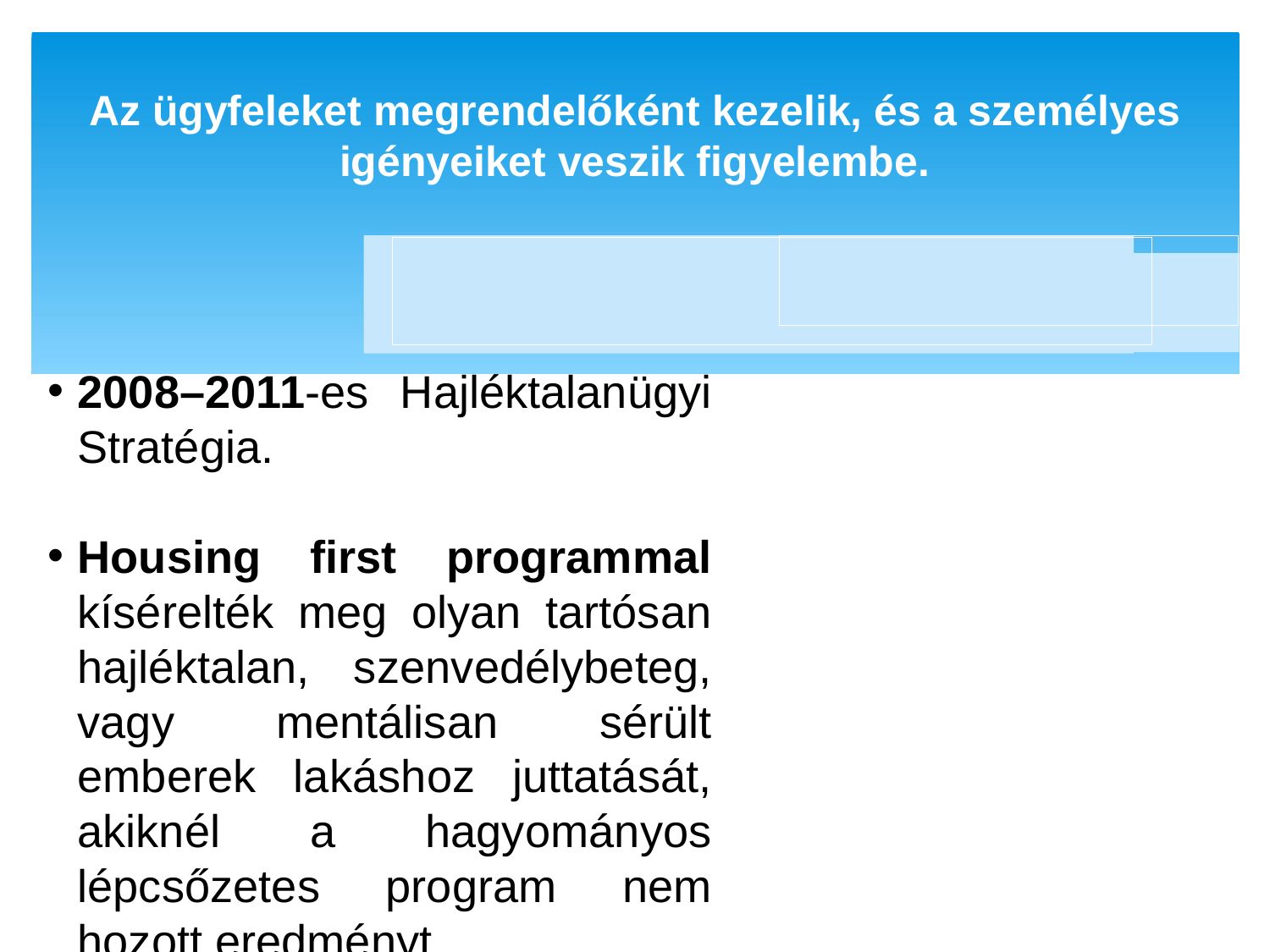

Az ügyfeleket megrendelőként kezelik, és a személyes igényeiket veszik figyelembe.
2008–2011-es Hajléktalanügyi Stratégia.

Housing first programmal kísérelték meg olyan tartósan hajléktalan, szenvedélybeteg, vagy mentálisan sérült emberek lakáshoz juttatását, akiknél a hagyományos lépcsőzetes program nem hozott eredményt.
A stratégia lényege, hogy a hajléktalan emberek az utcáról lakásba költözhetnek ahol önálló életet élhetnek, bezárhatják ajtót, emellett szakszerű támogatást is kapnak, hogy meg tudják tartani a lakhatásukat.

Ügyfelenként 14 ezer EUR éves megtakarítást eredményezett, és a szociális és egészségügyi ellátások igénybevétele felére csökkent !!!